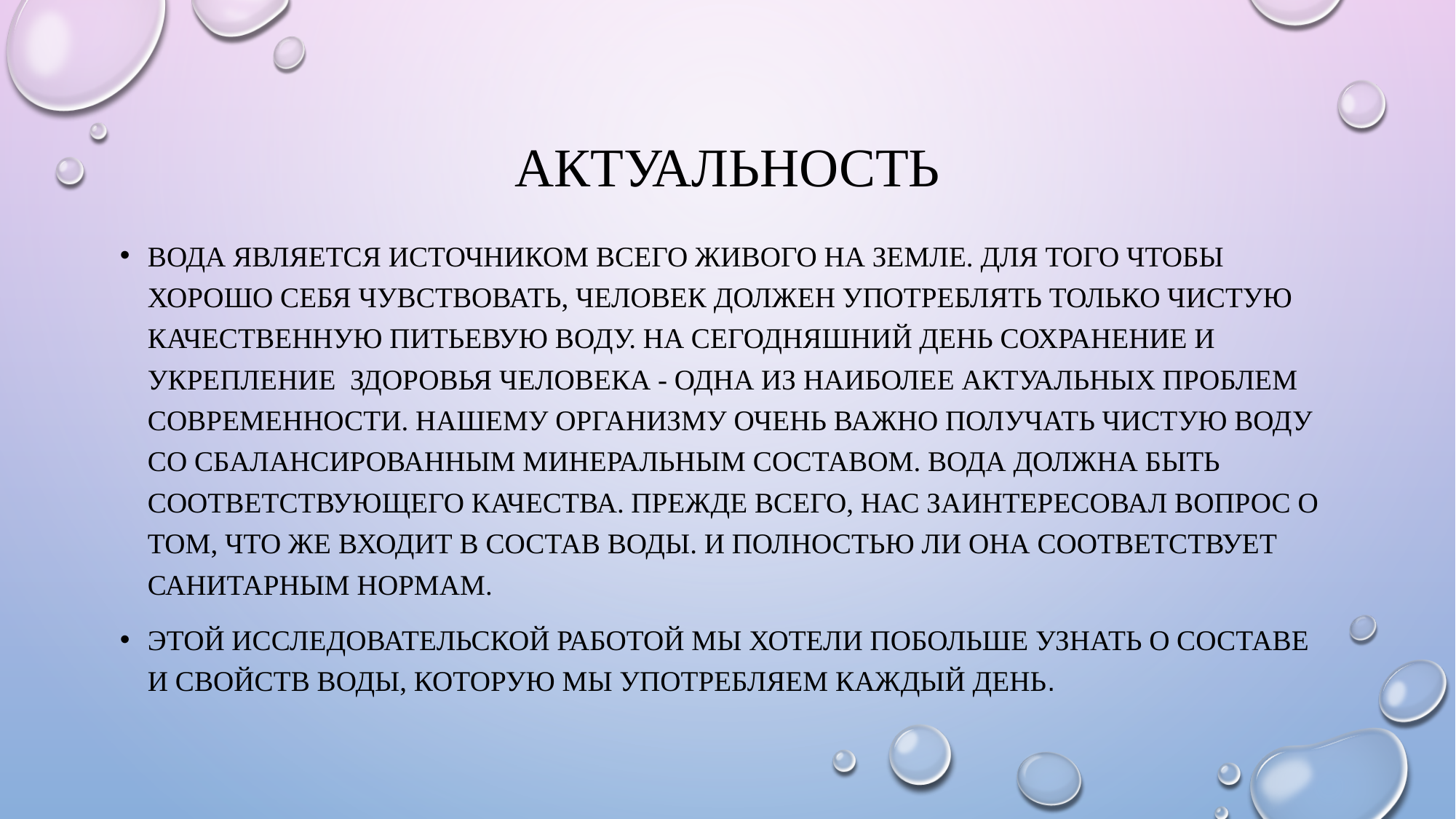

# Актуальность
Вода является источником всего живого на Земле. Для того чтобы хорошо себя чувствовать, человек должен употреблять только чистую качественную питьевую воду. На сегодняшний день сохранение и укрепление  здоровья человека - одна из наиболее актуальных проблем современности. Нашему организму очень важно получать чистую воду со сбалансированным минеральным составом. Вода должна быть соответствующего качества. Прежде всего, нас заинтересовал вопрос о том, что же входит в состав воды. И полностью ли она соответствует санитарным нормам.
Этой исследовательской работой мы хотели побольше узнать о составе и свойств воды, которую мы употребляем каждый день.